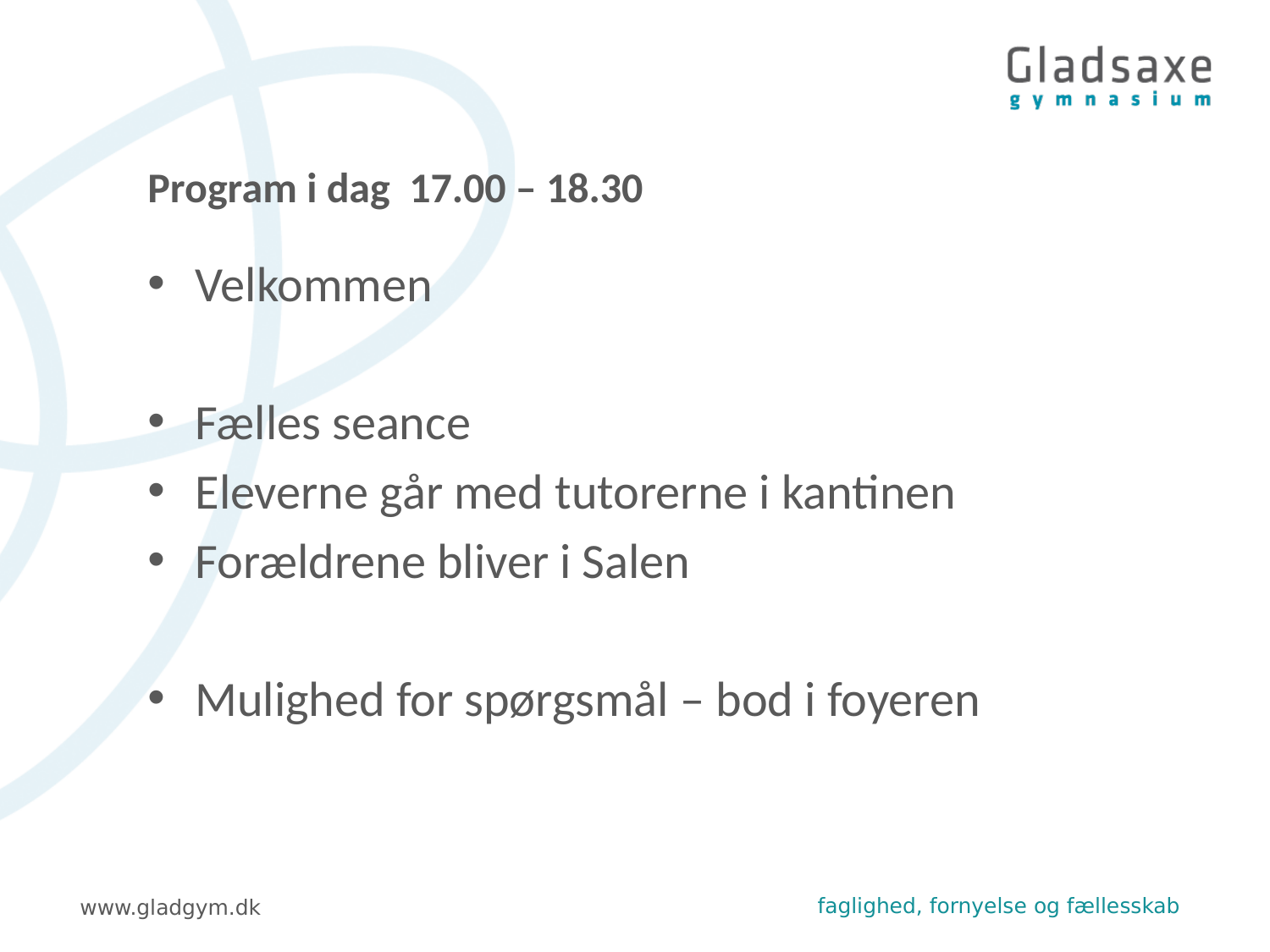

# Program i dag  17.00 – 18.30
Velkommen

Fælles seance
Eleverne går med tutorerne i kantinen
Forældrene bliver i Salen

Mulighed for spørgsmål – bod i foyeren